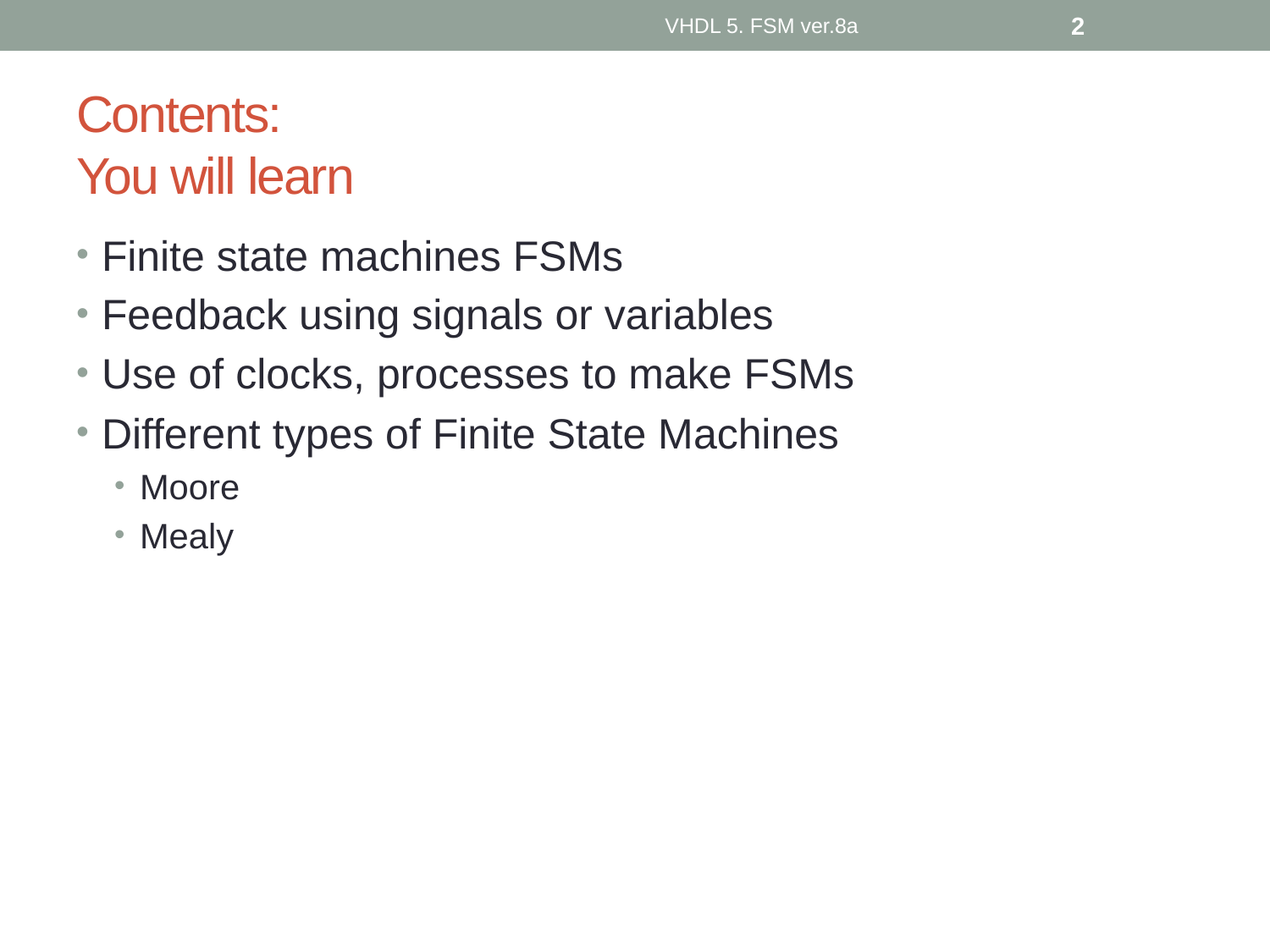

VHDL 5. FSM ver.8a
2
# Contents: You will learn
Finite state machines FSMs
Feedback using signals or variables
Use of clocks, processes to make FSMs
Different types of Finite State Machines
Moore
Mealy